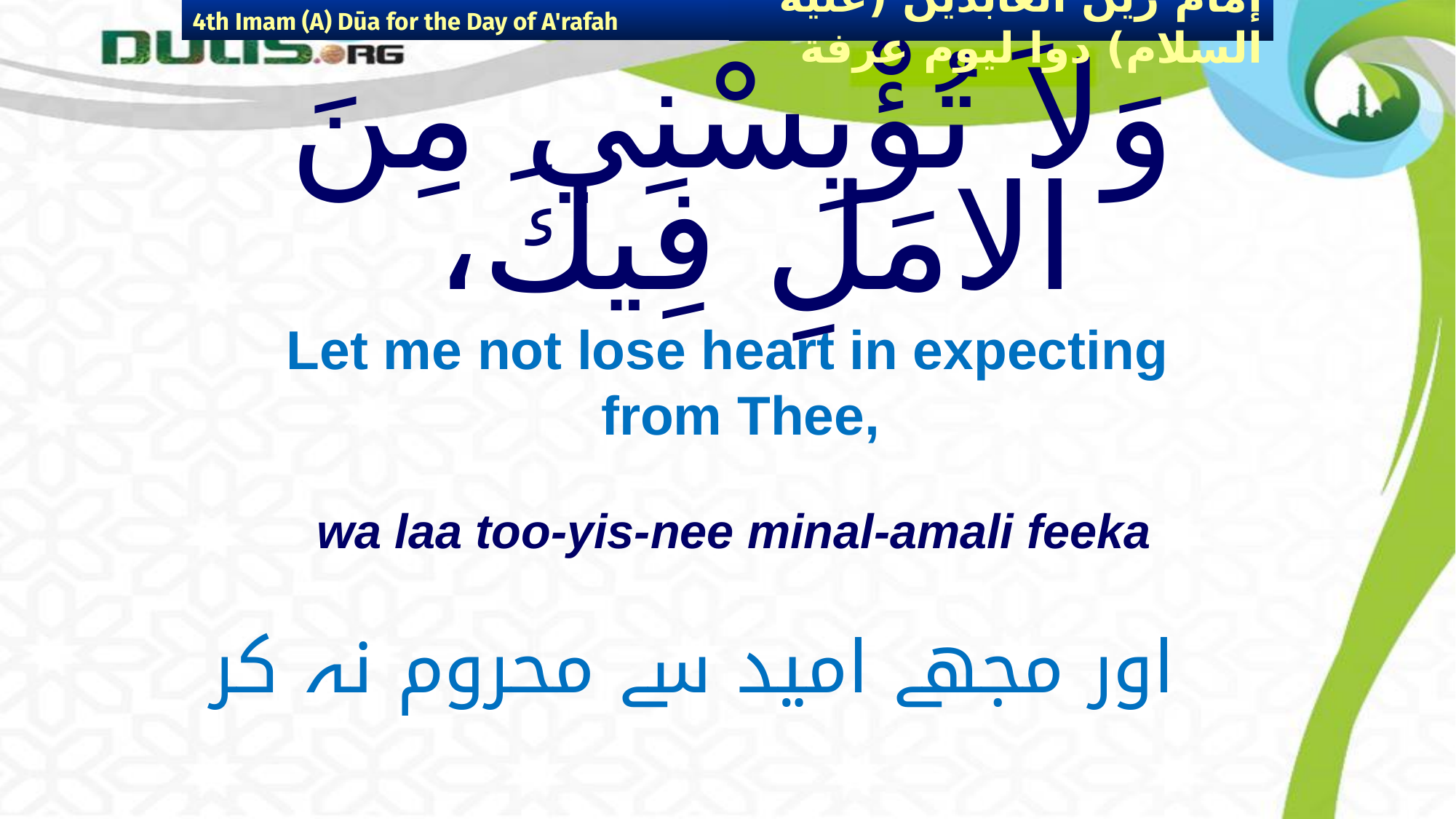

4th Imam (A) Dūa for the Day of A'rafah
إمام زين العابدين (عليه السلام) دوا ليوم عرفة
# وَلاَ تُؤْيِسْنِي مِنَ الامَلِ فِيكَ،
Let me not lose heart in expecting from Thee,
wa laa too-yis-nee minal-amali feeka
اور مجھے امید سے محروم نہ کر